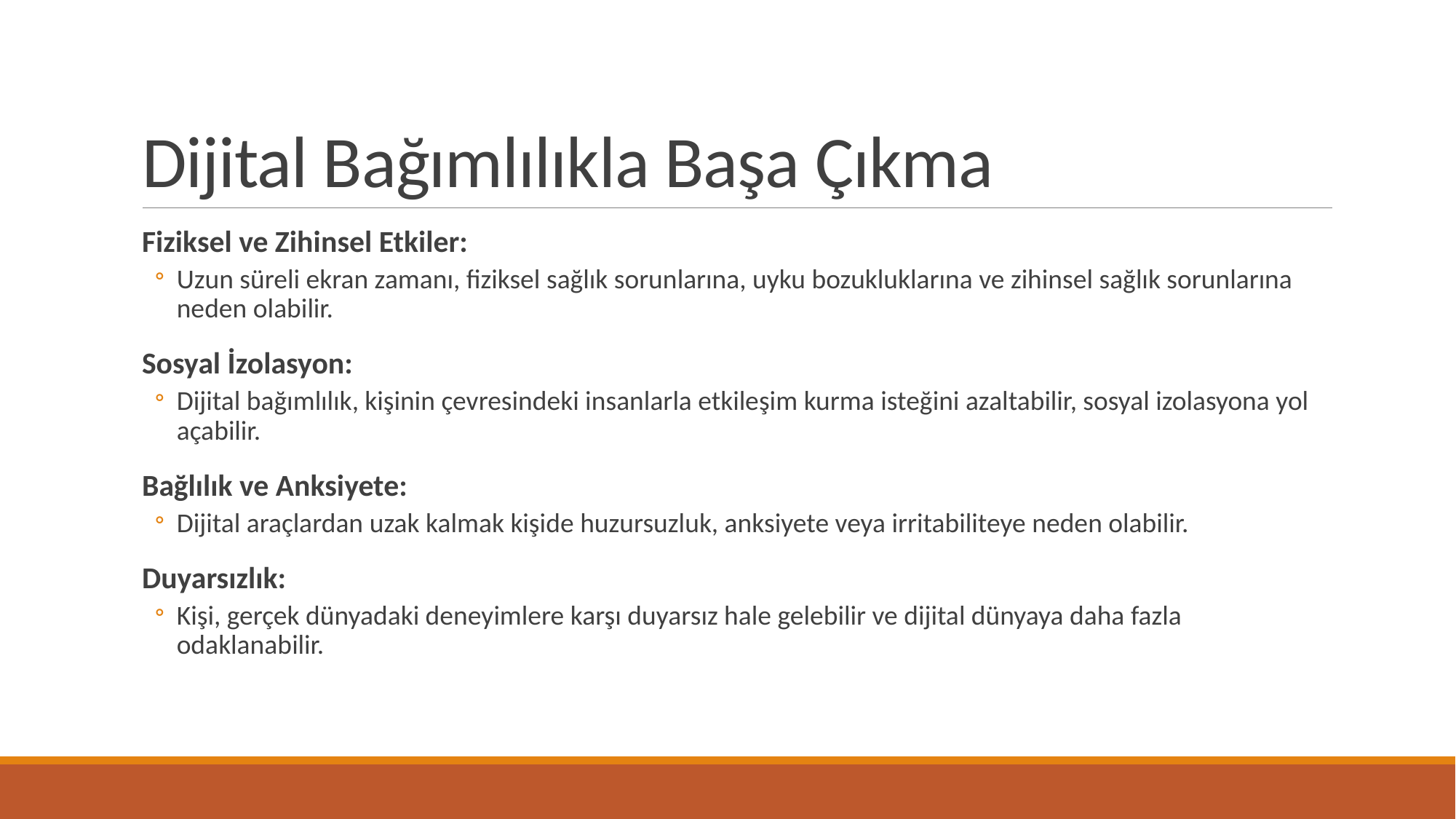

# Dijital Bağımlılıkla Başa Çıkma
Fiziksel ve Zihinsel Etkiler:
Uzun süreli ekran zamanı, fiziksel sağlık sorunlarına, uyku bozukluklarına ve zihinsel sağlık sorunlarına neden olabilir.
Sosyal İzolasyon:
Dijital bağımlılık, kişinin çevresindeki insanlarla etkileşim kurma isteğini azaltabilir, sosyal izolasyona yol açabilir.
Bağlılık ve Anksiyete:
Dijital araçlardan uzak kalmak kişide huzursuzluk, anksiyete veya irritabiliteye neden olabilir.
Duyarsızlık:
Kişi, gerçek dünyadaki deneyimlere karşı duyarsız hale gelebilir ve dijital dünyaya daha fazla odaklanabilir.